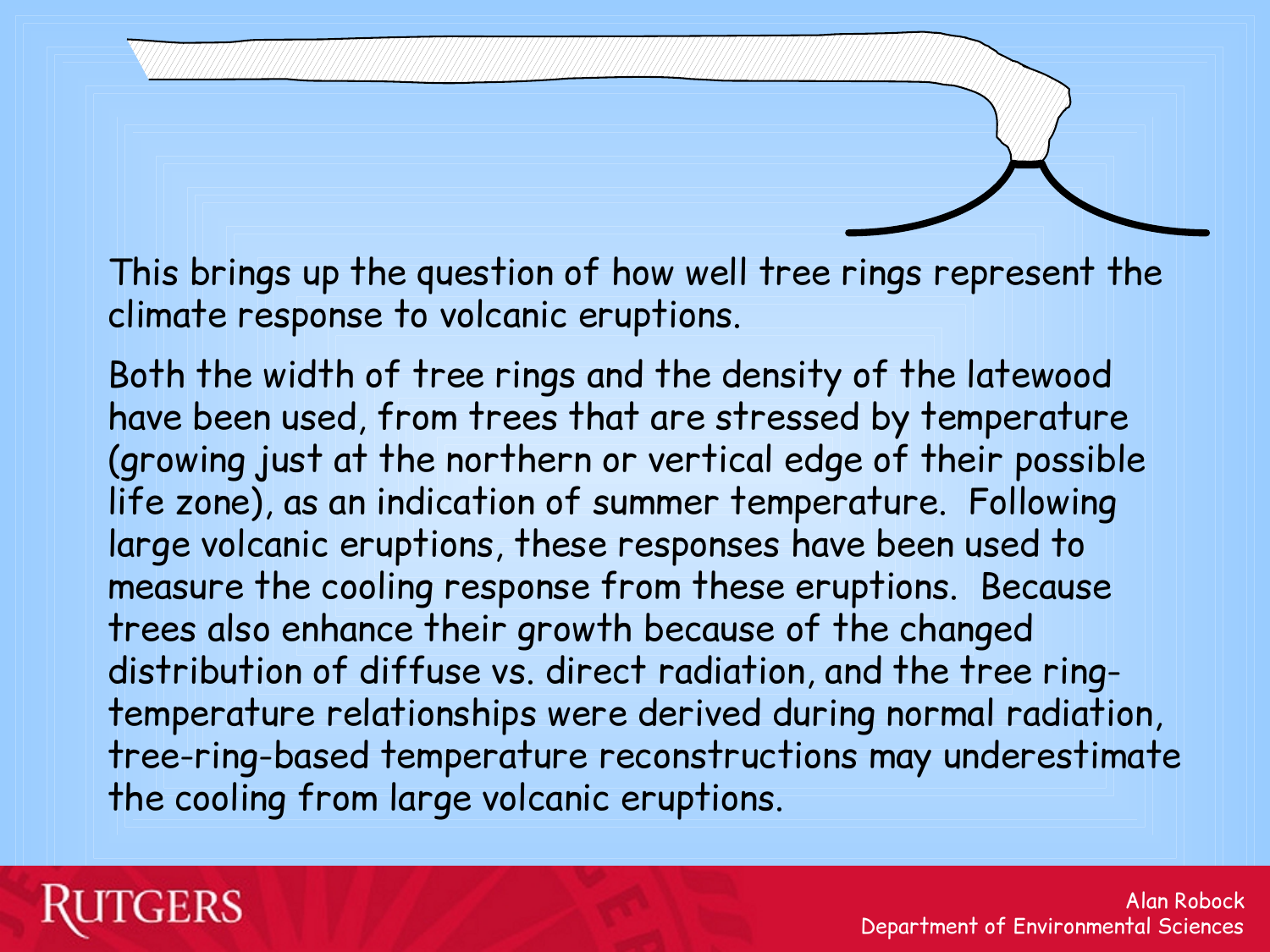

This brings up the question of how well tree rings represent the climate response to volcanic eruptions.
Both the width of tree rings and the density of the latewood have been used, from trees that are stressed by temperature (growing just at the northern or vertical edge of their possible life zone), as an indication of summer temperature.  Following large volcanic eruptions, these responses have been used to measure the cooling response from these eruptions.  Because trees also enhance their growth because of the changed distribution of diffuse vs. direct radiation, and the tree ring-temperature relationships were derived during normal radiation, tree-ring-based temperature reconstructions may underestimate the cooling from large volcanic eruptions.